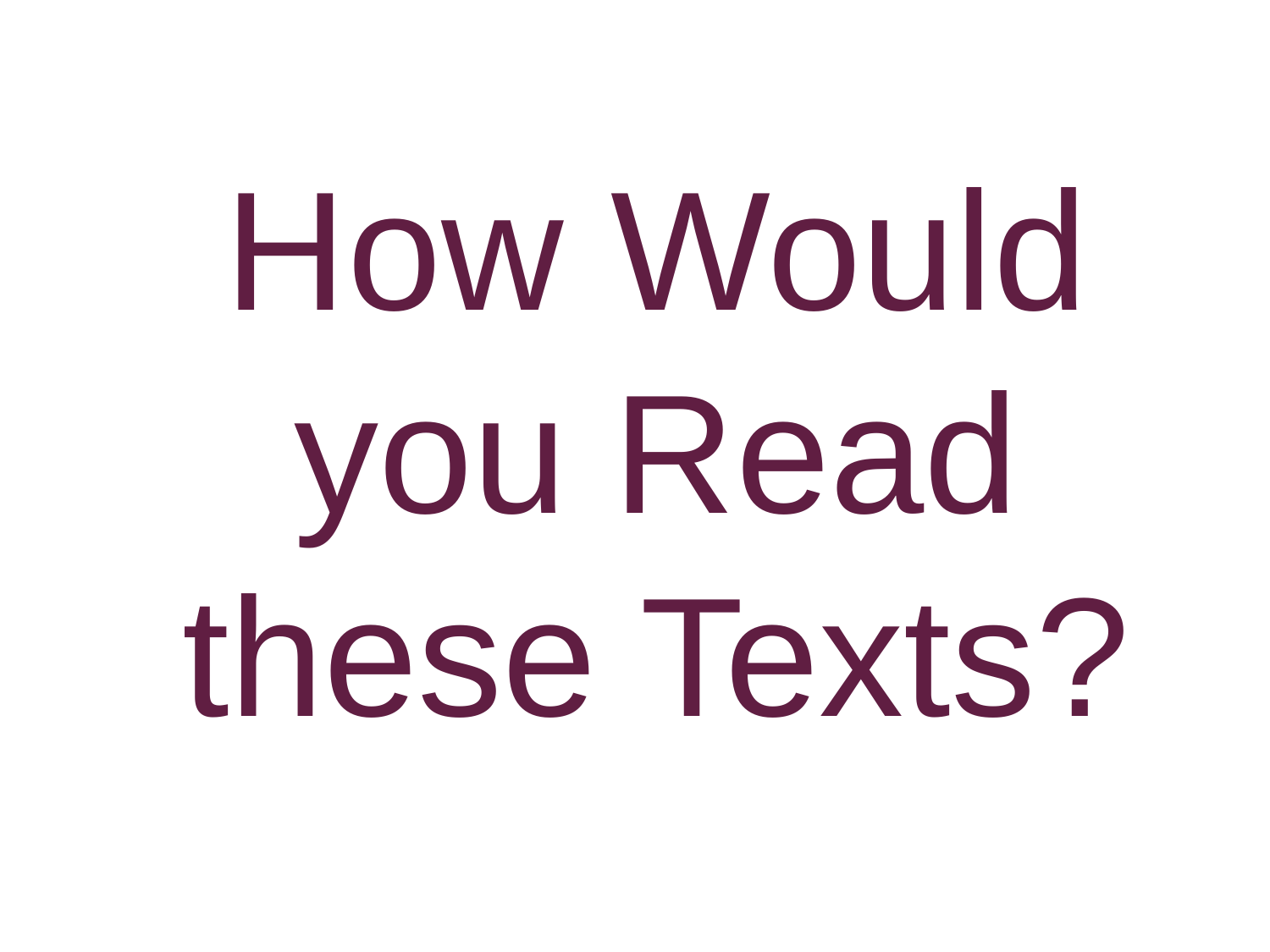

# How Would you Read these Texts?